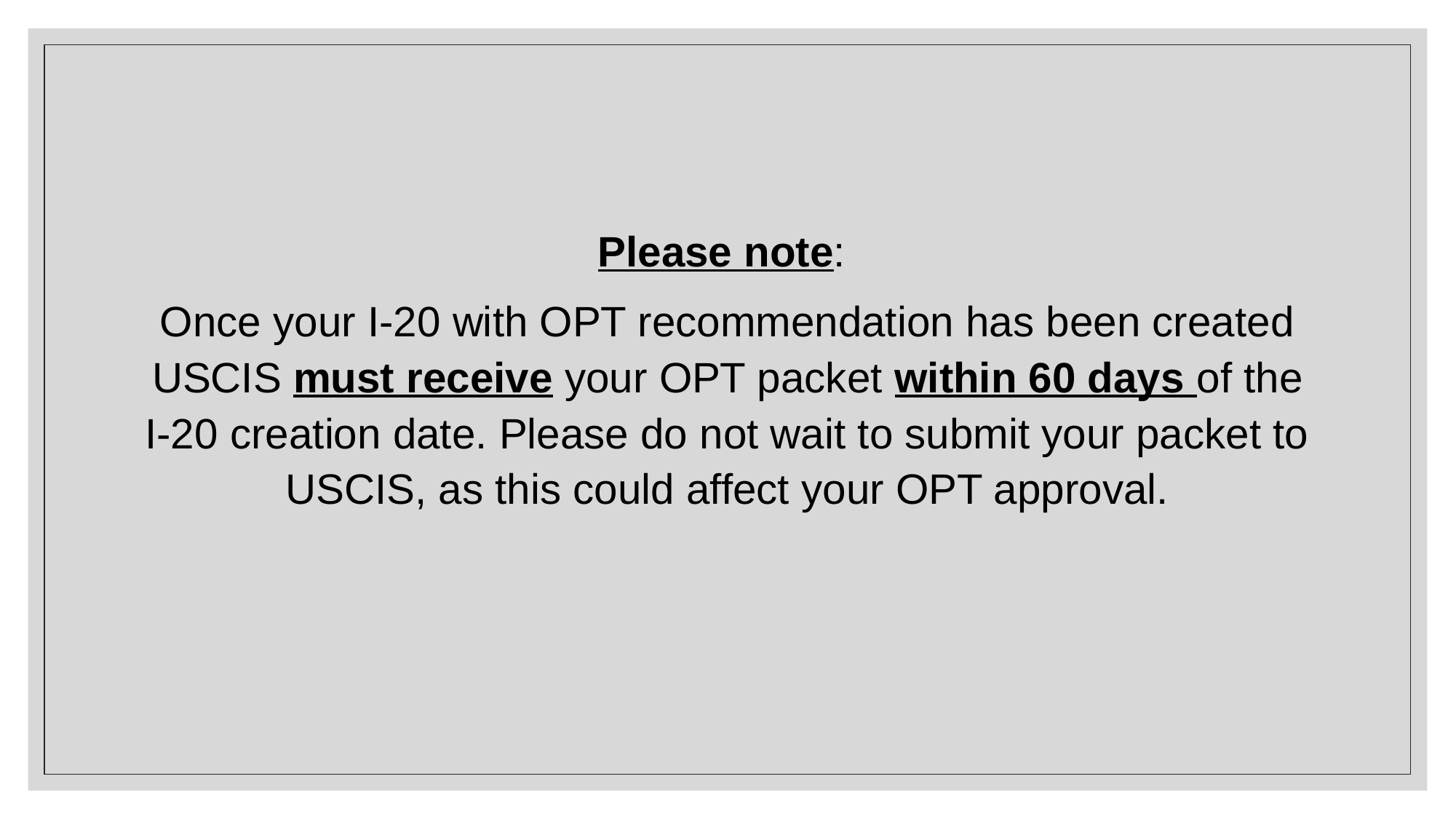

Please note:
Once your I-20 with OPT recommendation has been created USCIS must receive your OPT packet within 60 days of the I-20 creation date. Please do not wait to submit your packet to USCIS, as this could affect your OPT approval.